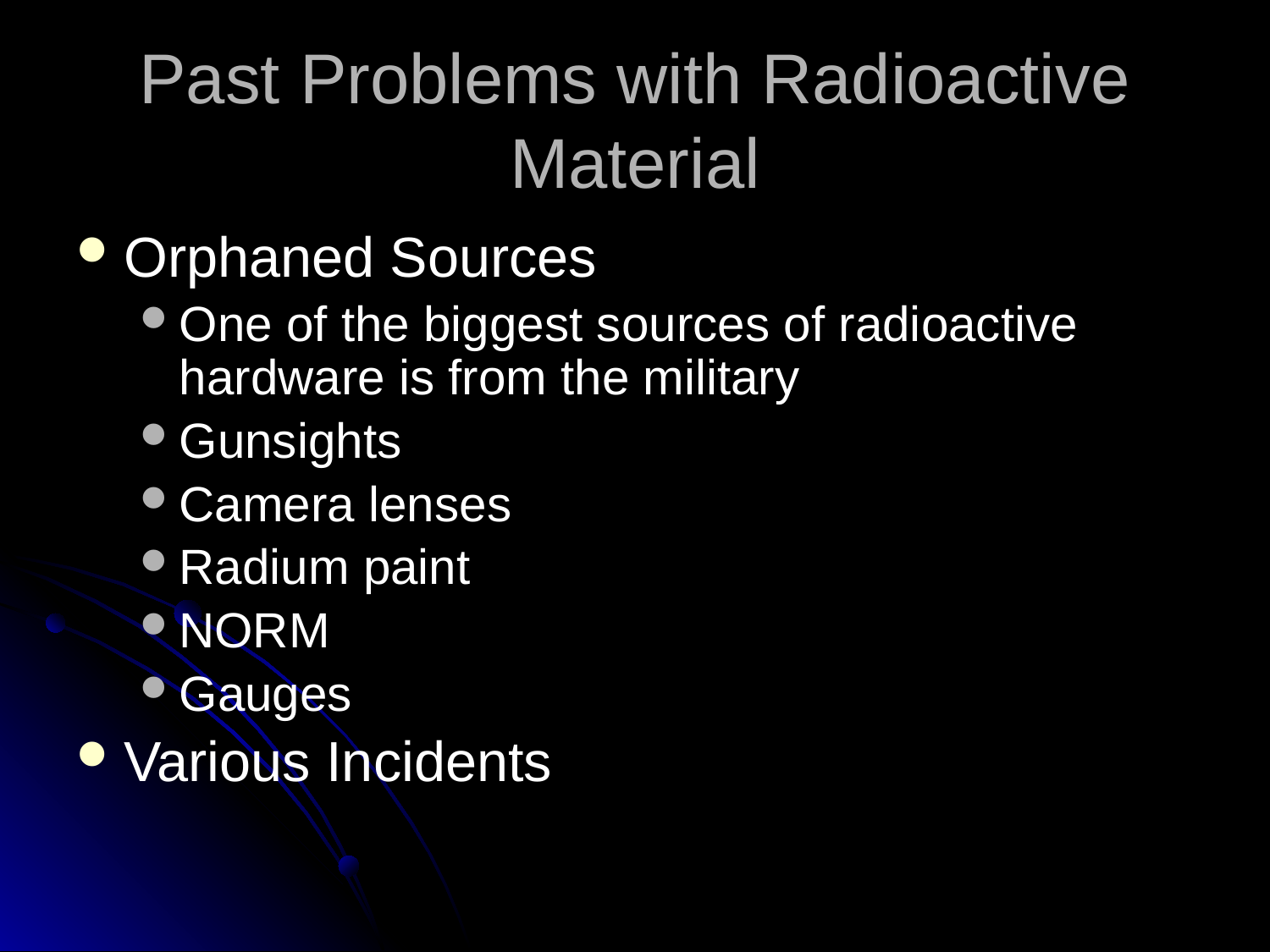

# Past Problems with Radioactive Material
Orphaned Sources
One of the biggest sources of radioactive hardware is from the military
Gunsights
Camera lenses
Radium paint
NORM
Gauges
Various Incidents